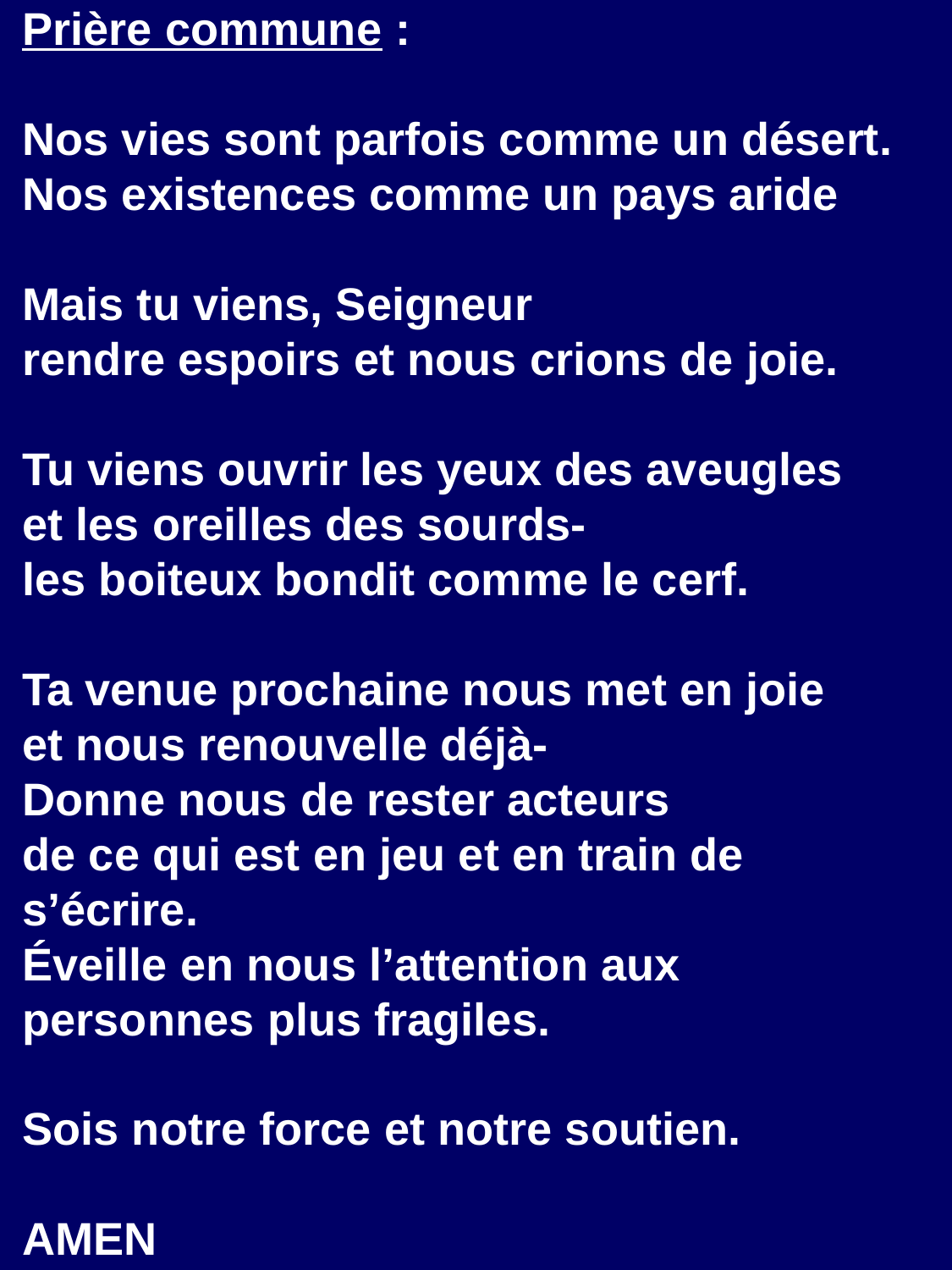

Prière commune :

Nos vies sont parfois comme un désert.
Nos existences comme un pays aride

Mais tu viens, Seigneur
rendre espoirs et nous crions de joie.

Tu viens ouvrir les yeux des aveugles
et les oreilles des sourds-
les boiteux bondit comme le cerf.

Ta venue prochaine nous met en joie
et nous renouvelle déjà-
Donne nous de rester acteurs
de ce qui est en jeu et en train de s’écrire.
Éveille en nous l’attention aux  personnes plus fragiles.

Sois notre force et notre soutien.

AMEN